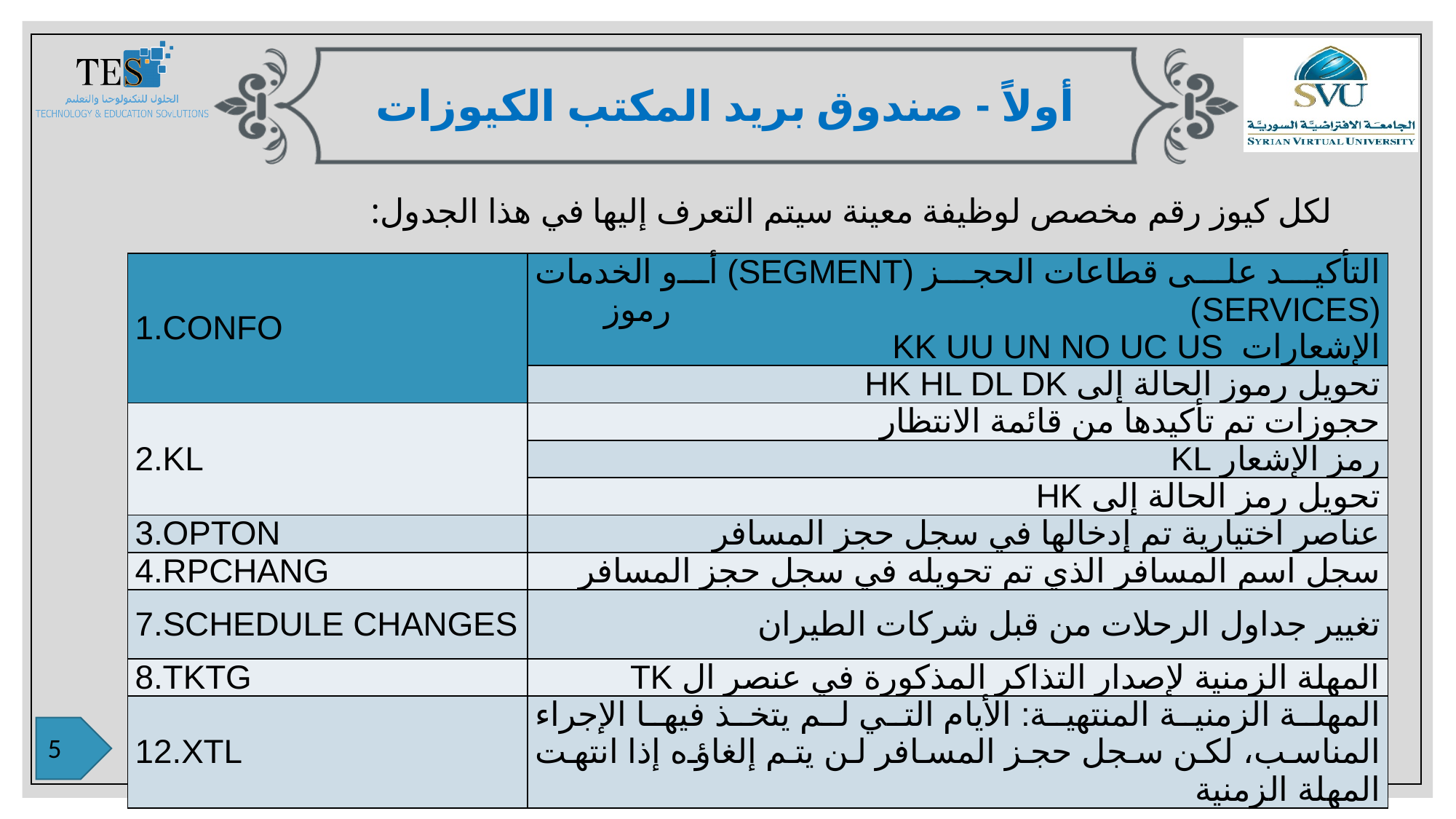

أولاً - صندوق بريد المكتب الكيوزات
لكل كيوز رقم مخصص لوظيفة معينة سيتم التعرف إليها في هذا الجدول:
| 1.CONFO | التأكيد على قطاعات الحجز (SEGMENT) أو الخدمات (SERVICES) رموز الإشعارات KK UU UN NO UC US |
| --- | --- |
|  | تحويل رموز الحالة إلى HK HL DL DK |
| 2.KL | حجوزات تم تأكيدها من قائمة الانتظار |
|  | رمز الإشعار KL |
|  | تحويل رمز الحالة إلى HK |
| 3.OPTON | عناصر اختيارية تم إدخالها في سجل حجز المسافر |
| 4.RPCHANG | سجل اسم المسافر الذي تم تحويله في سجل حجز المسافر |
| 7.SCHEDULE CHANGES | تغيير جداول الرحلات من قبل شركات الطيران |
| 8.TKTG | المهلة الزمنية لإصدار التذاكر المذكورة في عنصر ال TK |
| 12.XTL | المهلة الزمنية المنتهية: الأيام التي لم يتخذ فيها الإجراء المناسب، لكن سجل حجز المسافر لن يتم إلغاؤه إذا انتهت المهلة الزمنية |